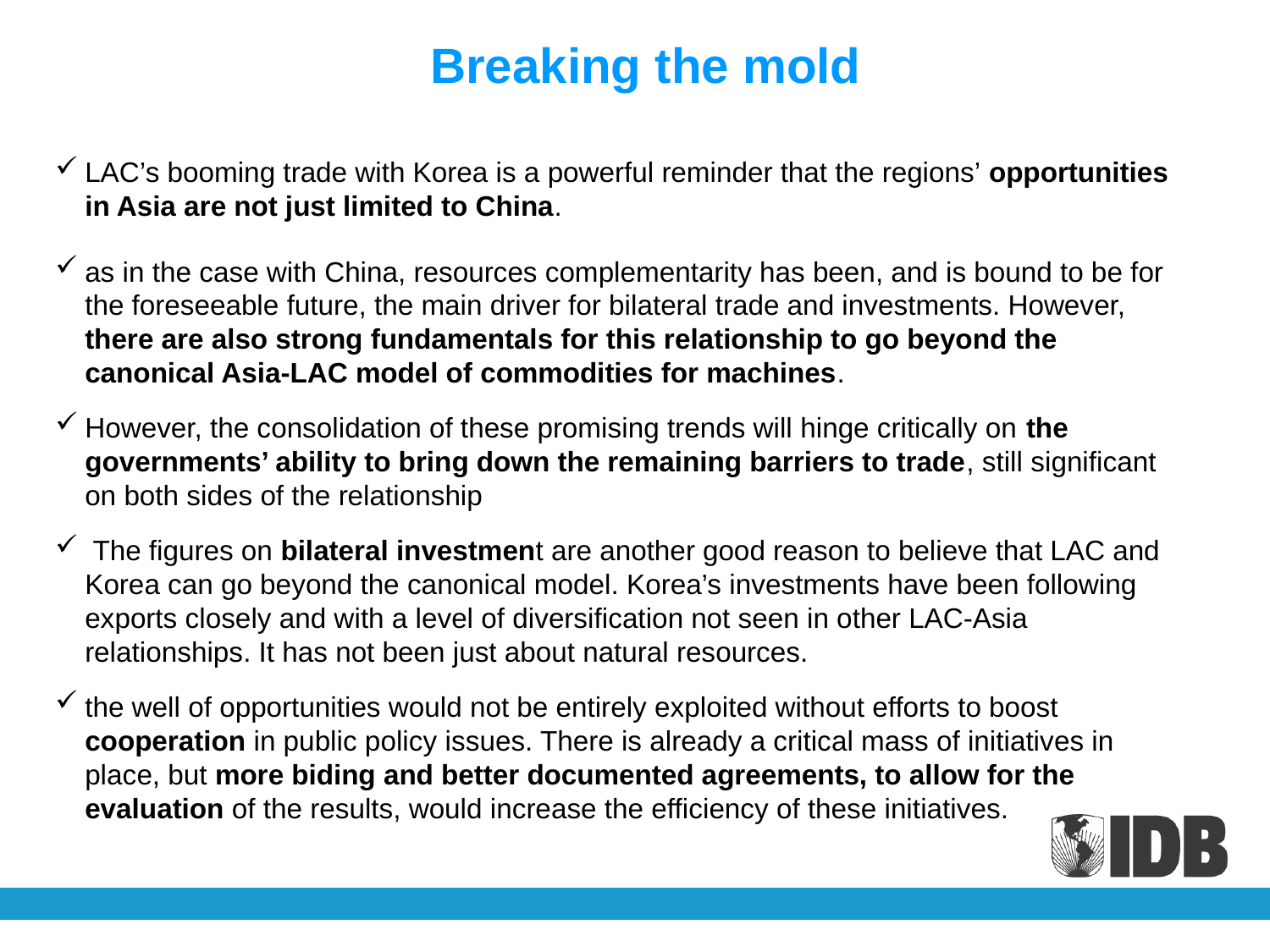

# Breaking the mold
LAC’s booming trade with Korea is a powerful reminder that the regions’ opportunities in Asia are not just limited to China.
as in the case with China, resources complementarity has been, and is bound to be for the foreseeable future, the main driver for bilateral trade and investments. However, there are also strong fundamentals for this relationship to go beyond the canonical Asia-LAC model of commodities for machines.
However, the consolidation of these promising trends will hinge critically on the governments’ ability to bring down the remaining barriers to trade, still significant on both sides of the relationship
 The figures on bilateral investment are another good reason to believe that LAC and Korea can go beyond the canonical model. Korea’s investments have been following exports closely and with a level of diversification not seen in other LAC-Asia relationships. It has not been just about natural resources.
the well of opportunities would not be entirely exploited without efforts to boost cooperation in public policy issues. There is already a critical mass of initiatives in place, but more biding and better documented agreements, to allow for the evaluation of the results, would increase the efficiency of these initiatives.